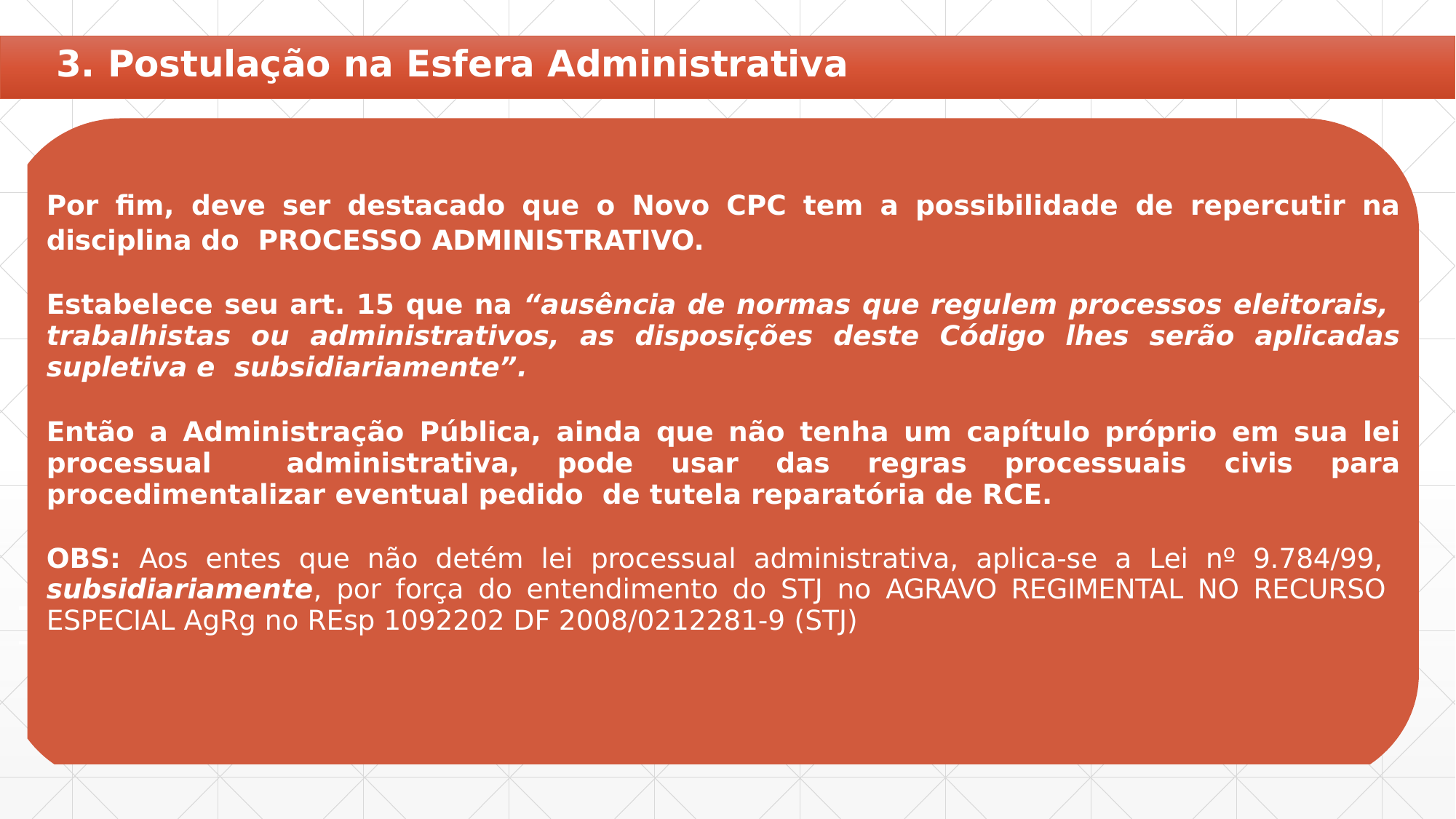

# 3. Postulação na Esfera Administrativa

Por fim, deve ser destacado que o Novo CPC tem a possibilidade de repercutir na disciplina do  PROCESSO ADMINISTRATIVO.

Estabelece seu art. 15 que na “ausência de normas que regulem processos eleitorais,  trabalhistas ou administrativos, as disposições deste Código lhes serão aplicadas supletiva e  subsidiariamente”.

Então a Administração Pública, ainda que não tenha um capítulo próprio em sua lei processual  administrativa, pode usar das regras processuais civis para procedimentalizar eventual pedido  de tutela reparatória de RCE.

OBS: Aos entes que não detém lei processual administrativa, aplica-se a Lei nº 9.784/99,  subsidiariamente, por força do entendimento do STJ no AGRAVO REGIMENTAL NO RECURSO  ESPECIAL AgRg no REsp 1092202 DF 2008/0212281-9 (STJ)